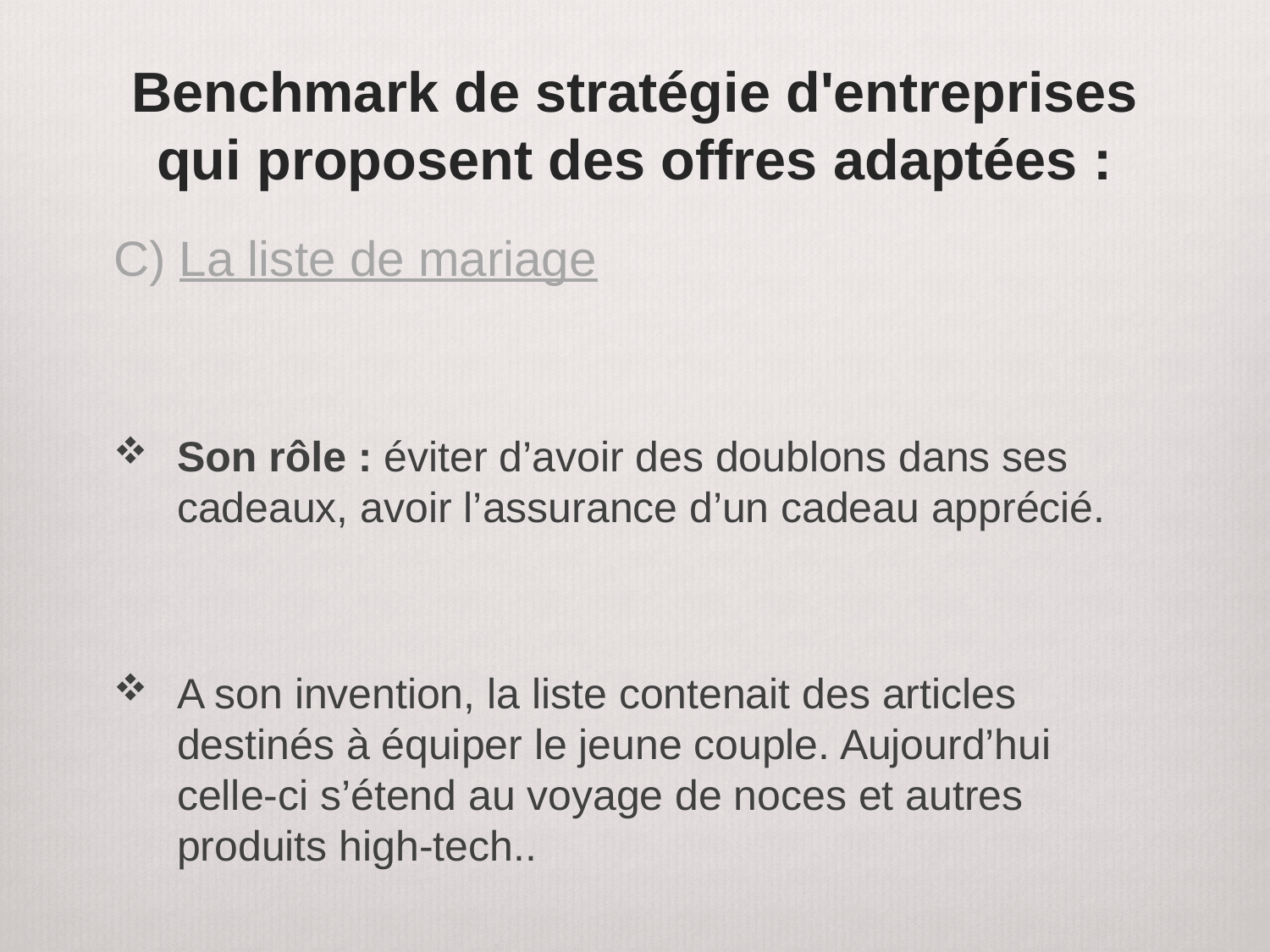

# Benchmark de stratégie d'entreprises qui proposent des offres adaptées :
C) La liste de mariage

Son rôle : éviter d’avoir des doublons dans ses cadeaux, avoir l’assurance d’un cadeau apprécié.

A son invention, la liste contenait des articles destinés à équiper le jeune couple. Aujourd’hui celle-ci s’étend au voyage de noces et autres produits high-tech..